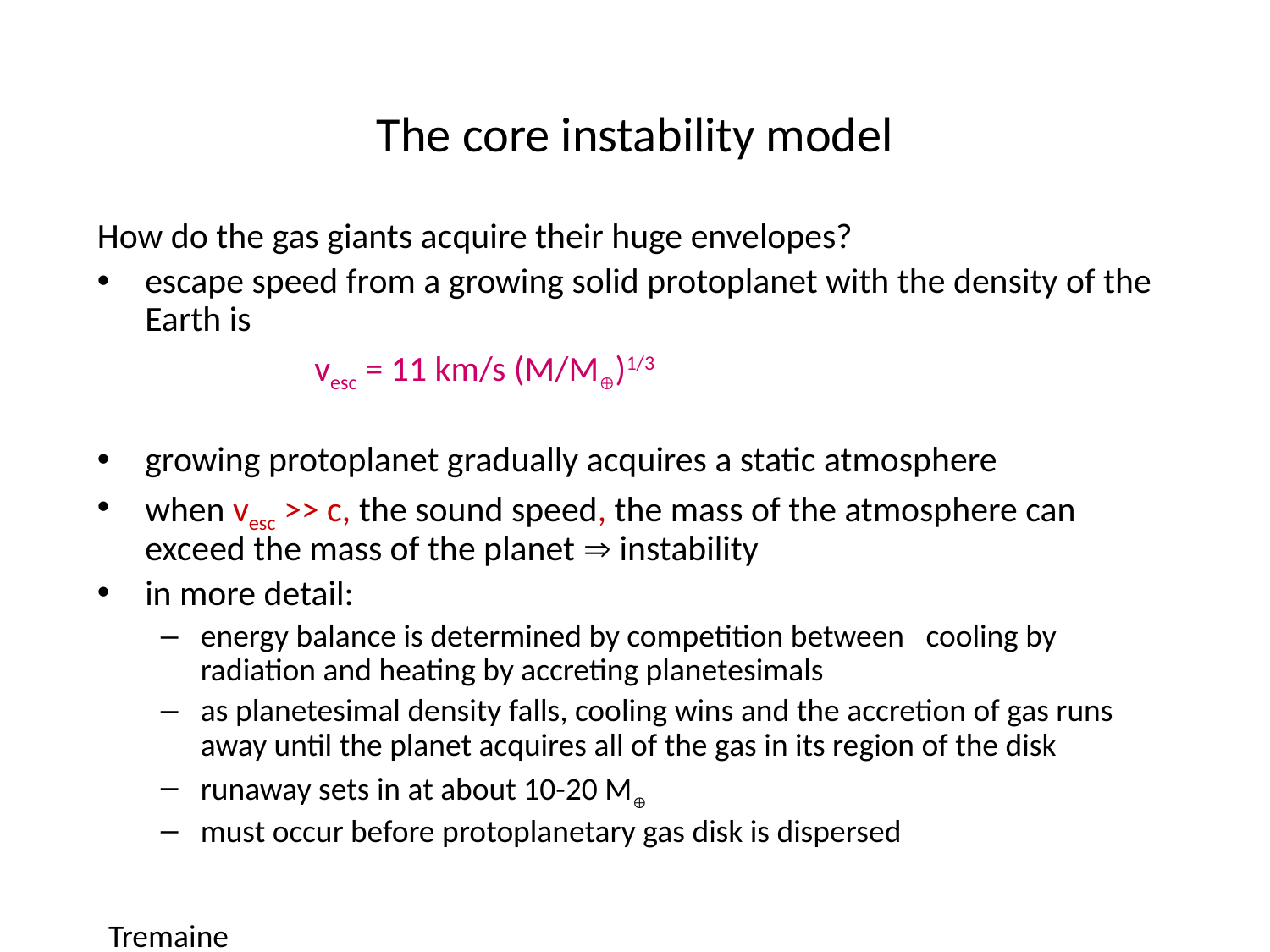

# The core instability model
How do the gas giants acquire their huge envelopes?
escape speed from a growing solid protoplanet with the density of the Earth is
                           vesc = 11 km/s (M/M⊕)1/3

growing protoplanet gradually acquires a static atmosphere
when vesc >> c, the sound speed, the mass of the atmosphere can exceed the mass of the planet ⇒ instability
in more detail:
energy balance is determined by competition between   cooling by radiation and heating by accreting planetesimals
as planetesimal density falls, cooling wins and the accretion of gas runs away until the planet acquires all of the gas in its region of the disk
runaway sets in at about 10-20 M⊕
must occur before protoplanetary gas disk is dispersed
Tremaine